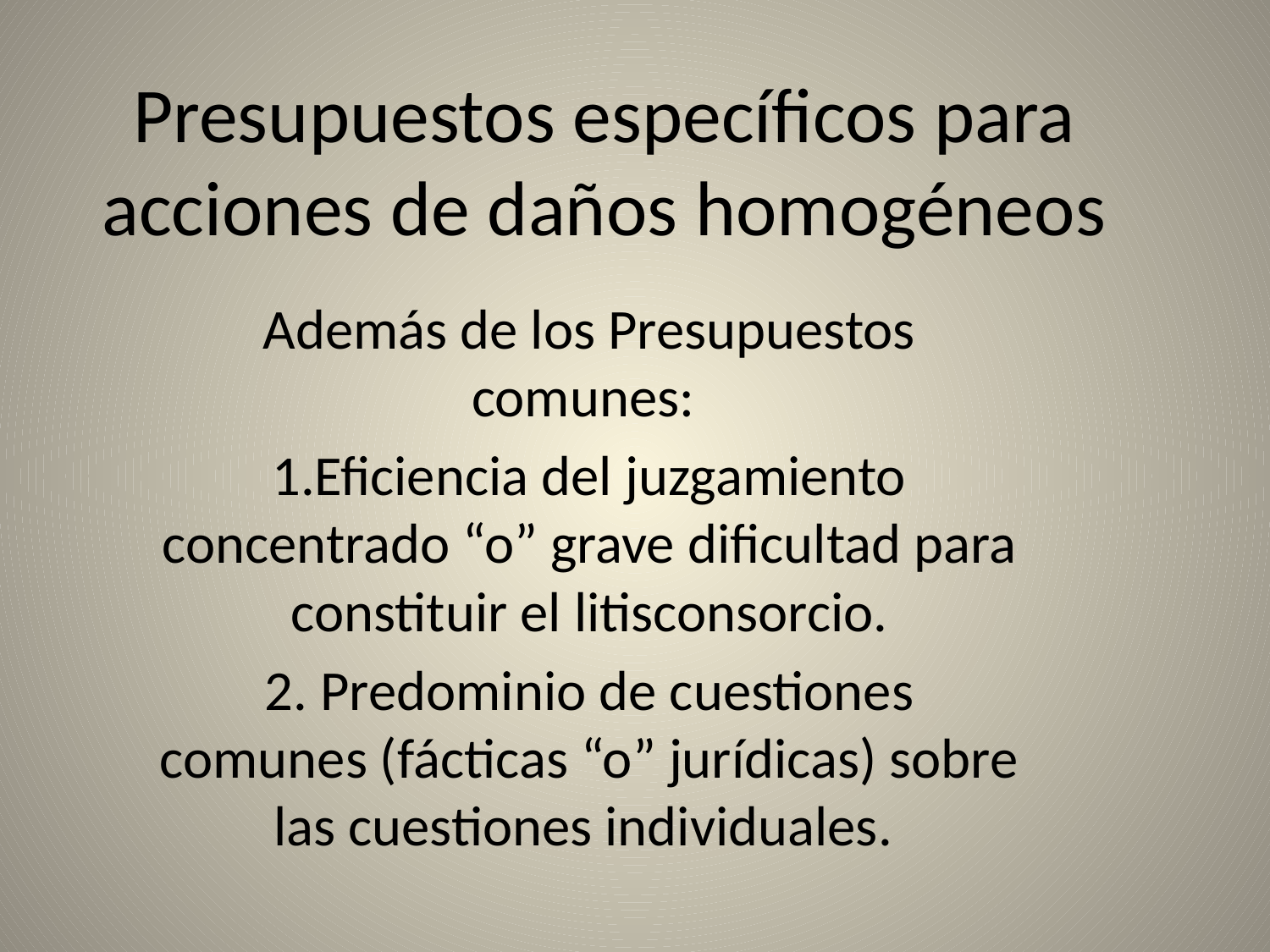

# Presupuestos específicos para acciones de daños homogéneos
Además de los Presupuestos comunes:
1.Eficiencia del juzgamiento concentrado “o” grave dificultad para constituir el litisconsorcio.
2. Predominio de cuestiones comunes (fácticas “o” jurídicas) sobre las cuestiones individuales.